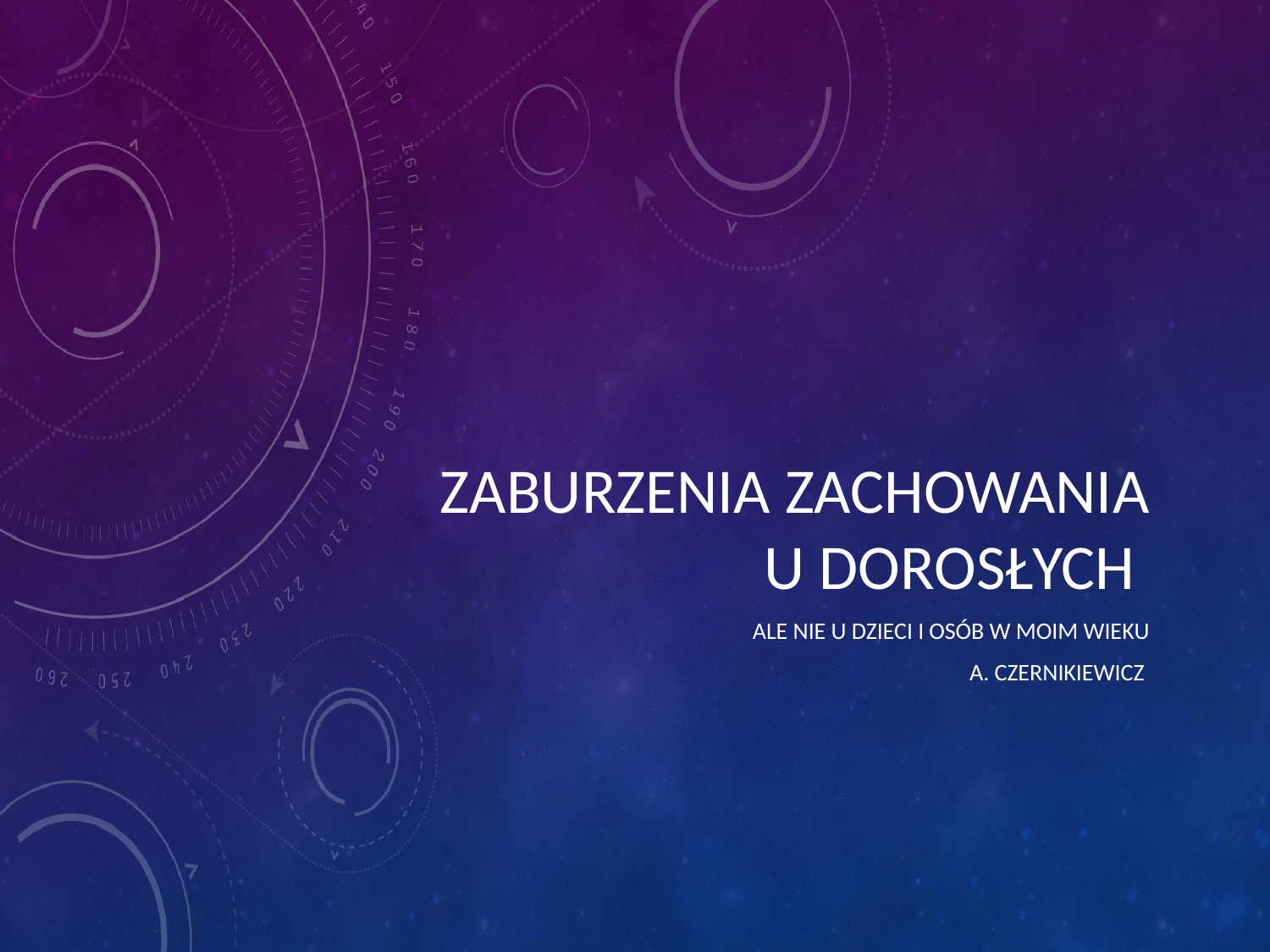

# Zaburzenia zachowania u dorosłych
Ale nie u dzieci i osób w moim wieku
A. Czernikiewicz